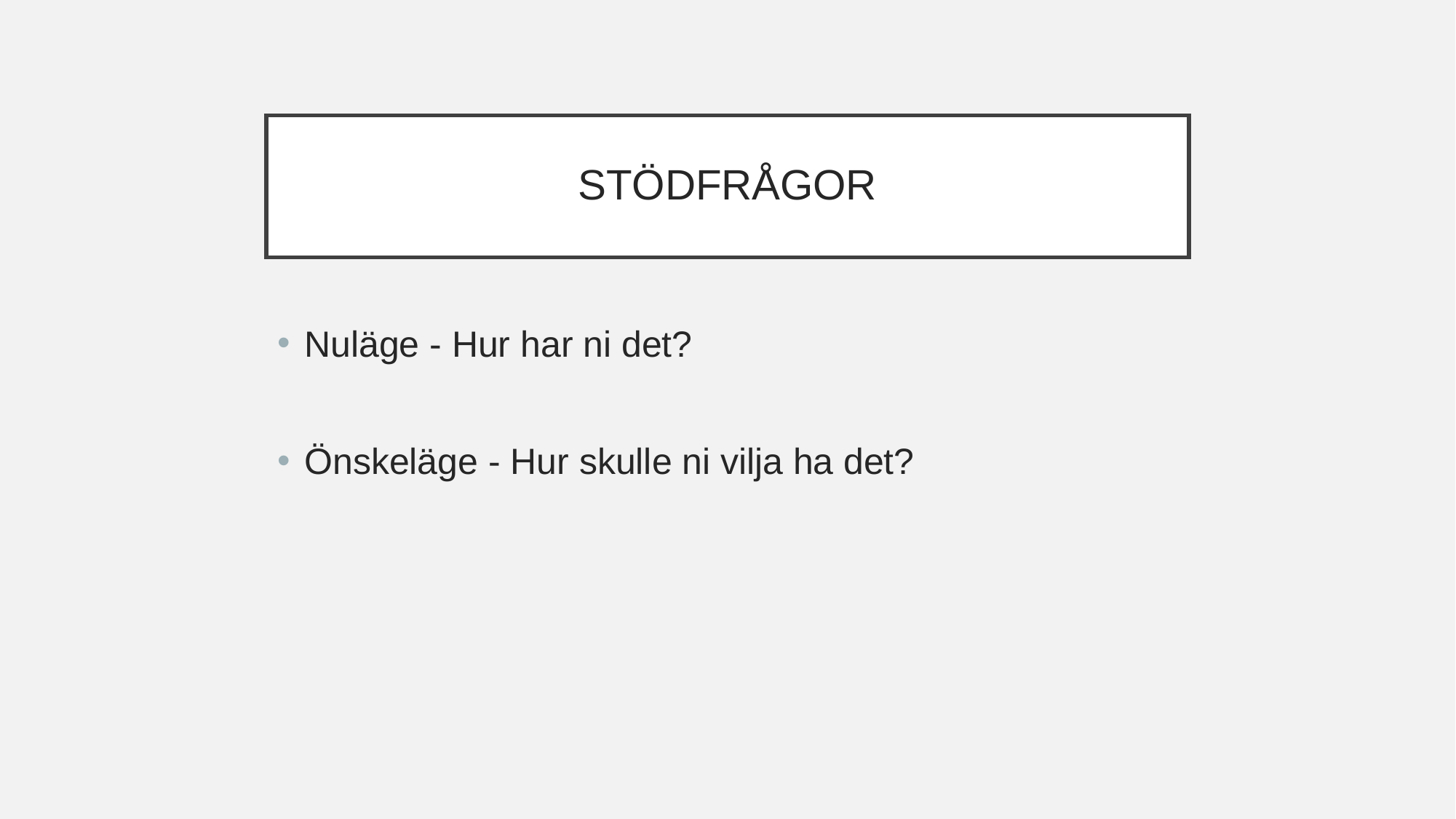

# STÖDFRÅGOR
Nuläge - Hur har ni det?

Önskeläge - Hur skulle ni vilja ha det?